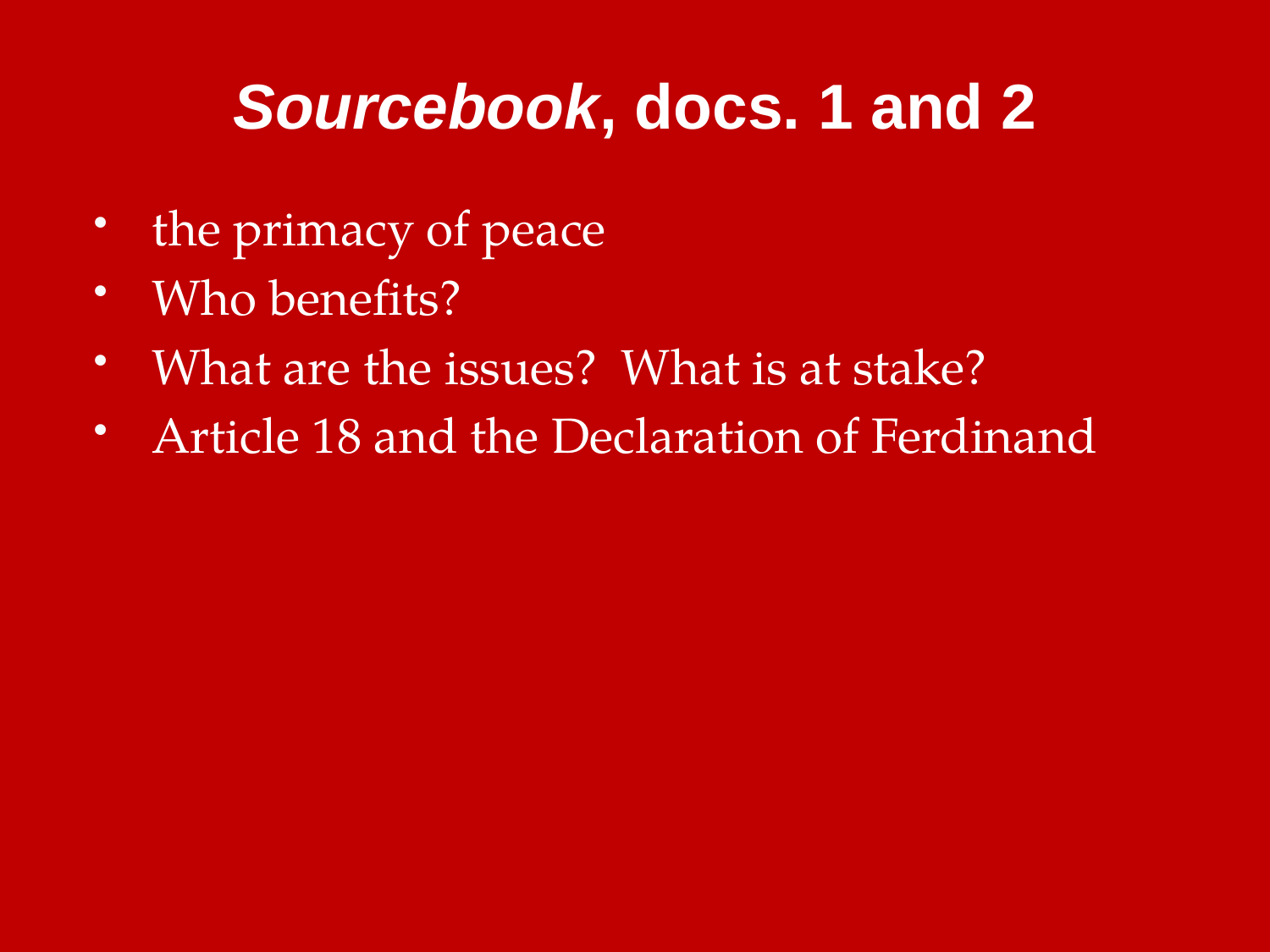

# Sourcebook, docs. 1 and 2
the primacy of peace
Who benefits?
What are the issues?  What is at stake?
Article 18 and the Declaration of Ferdinand